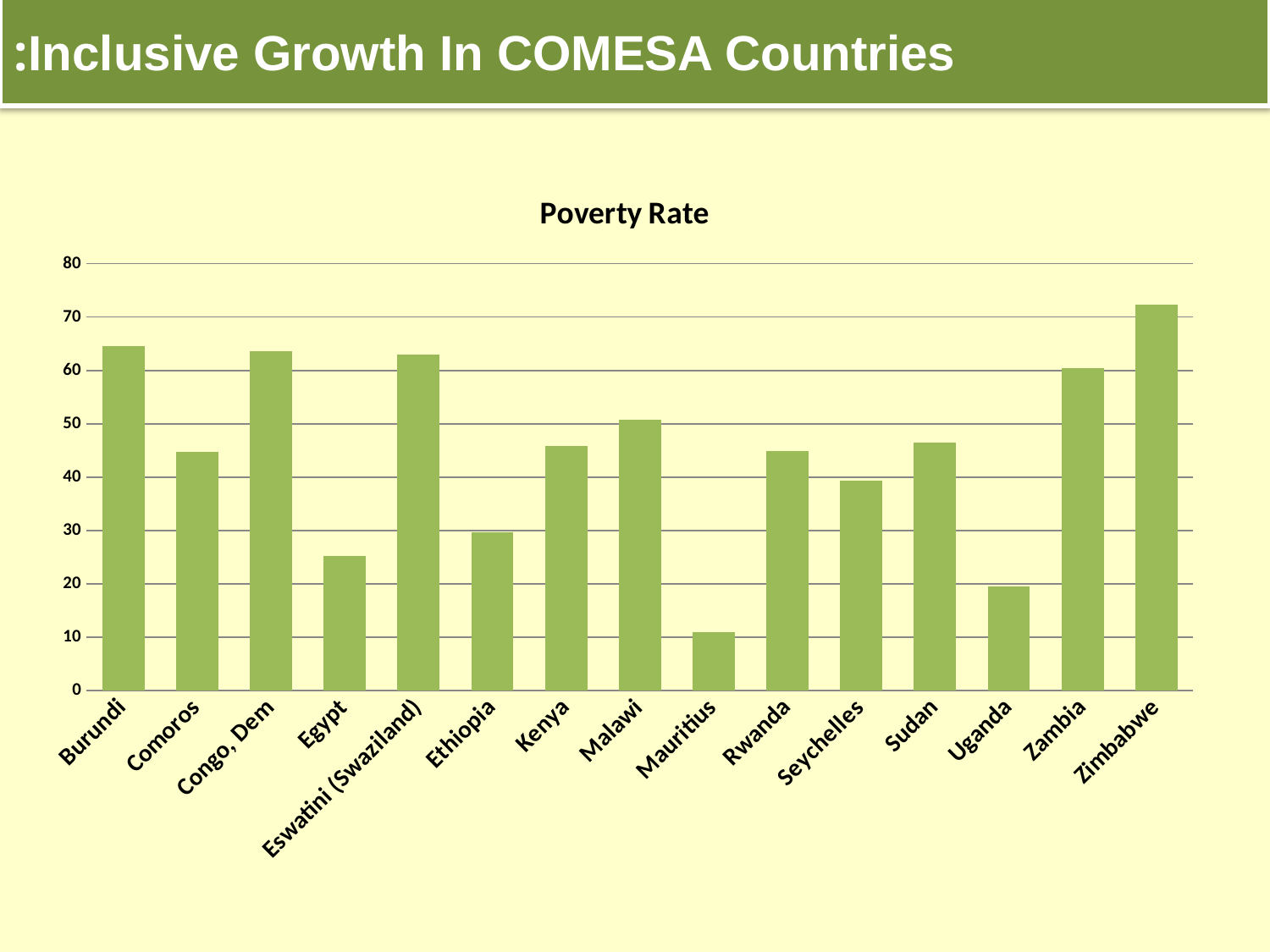

# Inclusive Growth In COMESA Countries:

### Chart: Poverty Rate

| Category |  |
|---|---|
| Burundi | 64.6 |
| Comoros | 44.8 |
| Congo, Dem | 63.6 |
| Egypt | 25.2 |
| Eswatini (Swaziland) | 63.0 |
| Ethiopia | 29.6 |
| Kenya | 45.9 |
| Malawi | 50.7 |
| Mauritius | 11.0 |
| Rwanda | 44.9 |
| Seychelles | 39.30000000000001 |
| Sudan | 46.5 |
| Uganda | 19.5 |
| Zambia | 60.5 |
| Zimbabwe | 72.3 |